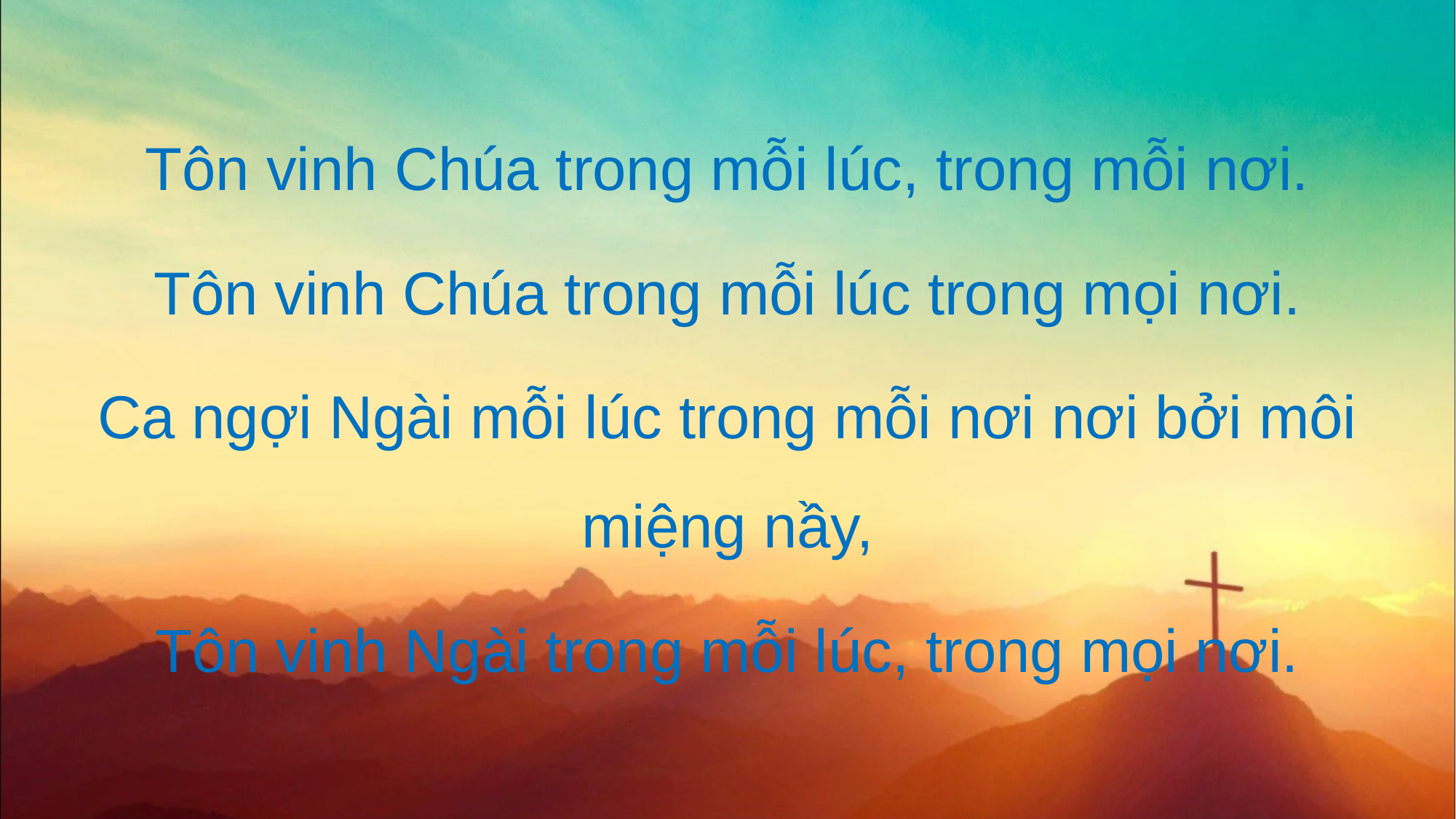

Tôn vinh Chúa trong mỗi lúc, trong mỗi nơi.
Tôn vinh Chúa trong mỗi lúc trong mọi nơi.
Ca ngợi Ngài mỗi lúc trong mỗi nơi nơi bởi môi miệng nầy,
Tôn vinh Ngài trong mỗi lúc, trong mọi nơi.